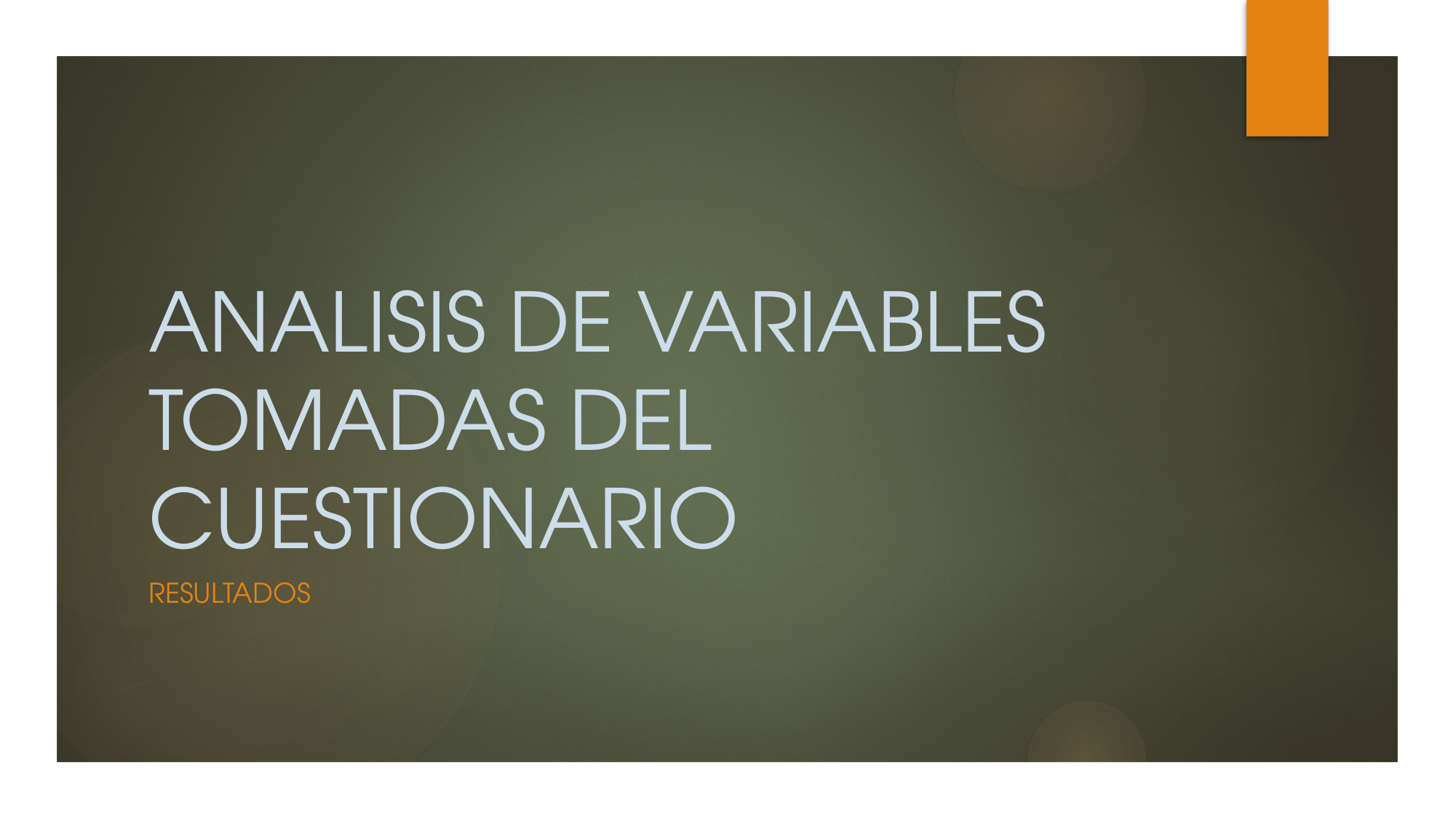

# ANALISIS DE VARIABLES TOMADAS DEL CUESTIONARIO
RESULTADOS